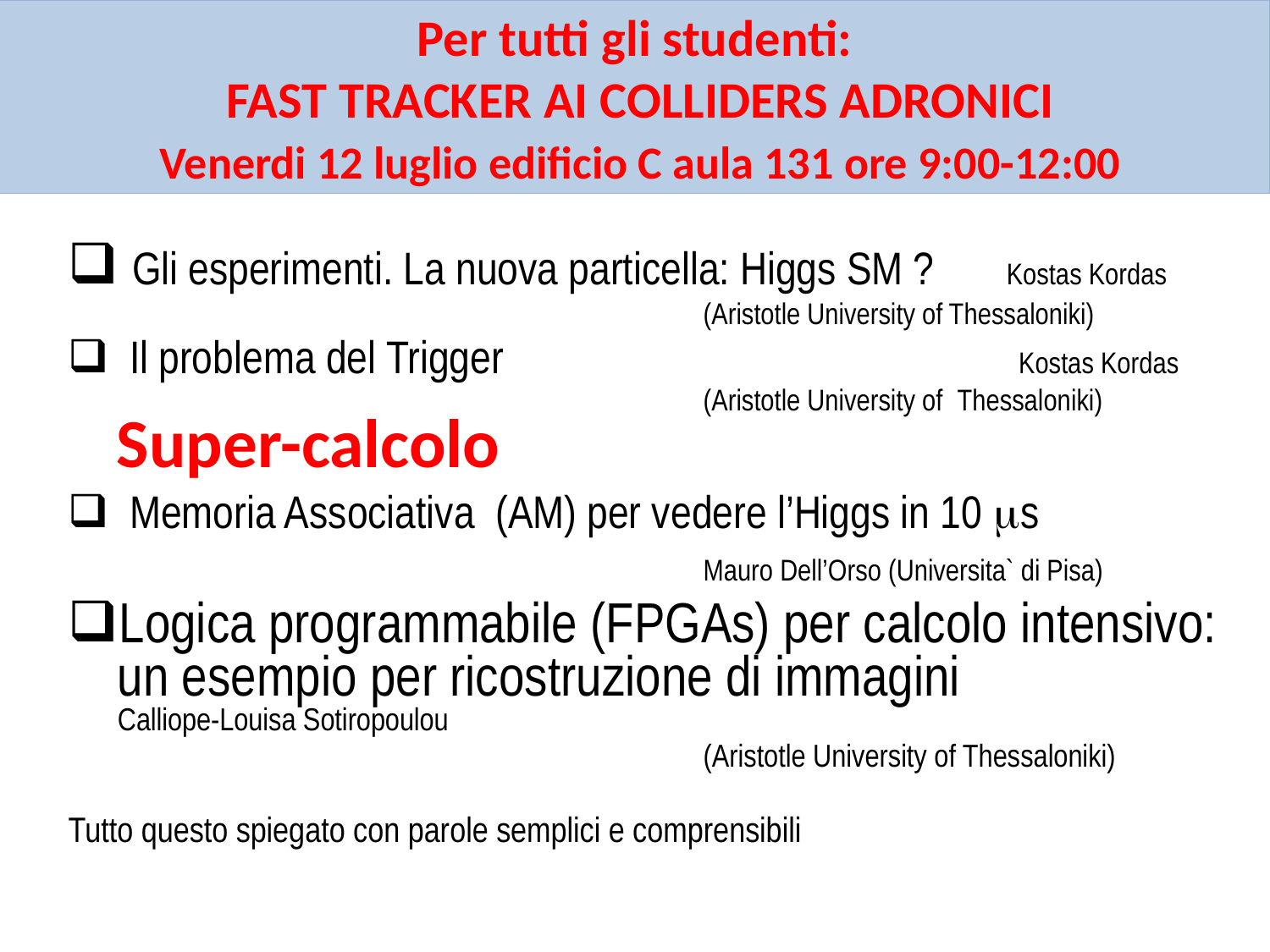

Per tutti gli studenti:
 FAST TRACKER AI COLLIDERS ADRONICI
 Venerdi 12 luglio edificio C aula 131 ore 9:00-12:00
 Gli esperimenti. La nuova particella: Higgs SM ? 	Kostas Kordas
					(Aristotle University of Thessaloniki)
Il problema del Trigger 				Kostas Kordas
					(Aristotle University of 	Thessaloniki)

Memoria Associativa  (AM) per vedere l’Higgs in 10 μs
					Mauro Dell’Orso (Universita` di Pisa)
Logica programmabile (FPGAs) per calcolo intensivo: un esempio per ricostruzione di immagini 		Calliope-Louisa Sotiropoulou
					(Aristotle University of Thessaloniki)

Tutto questo spiegato con parole semplici e comprensibili
Super-calcolo